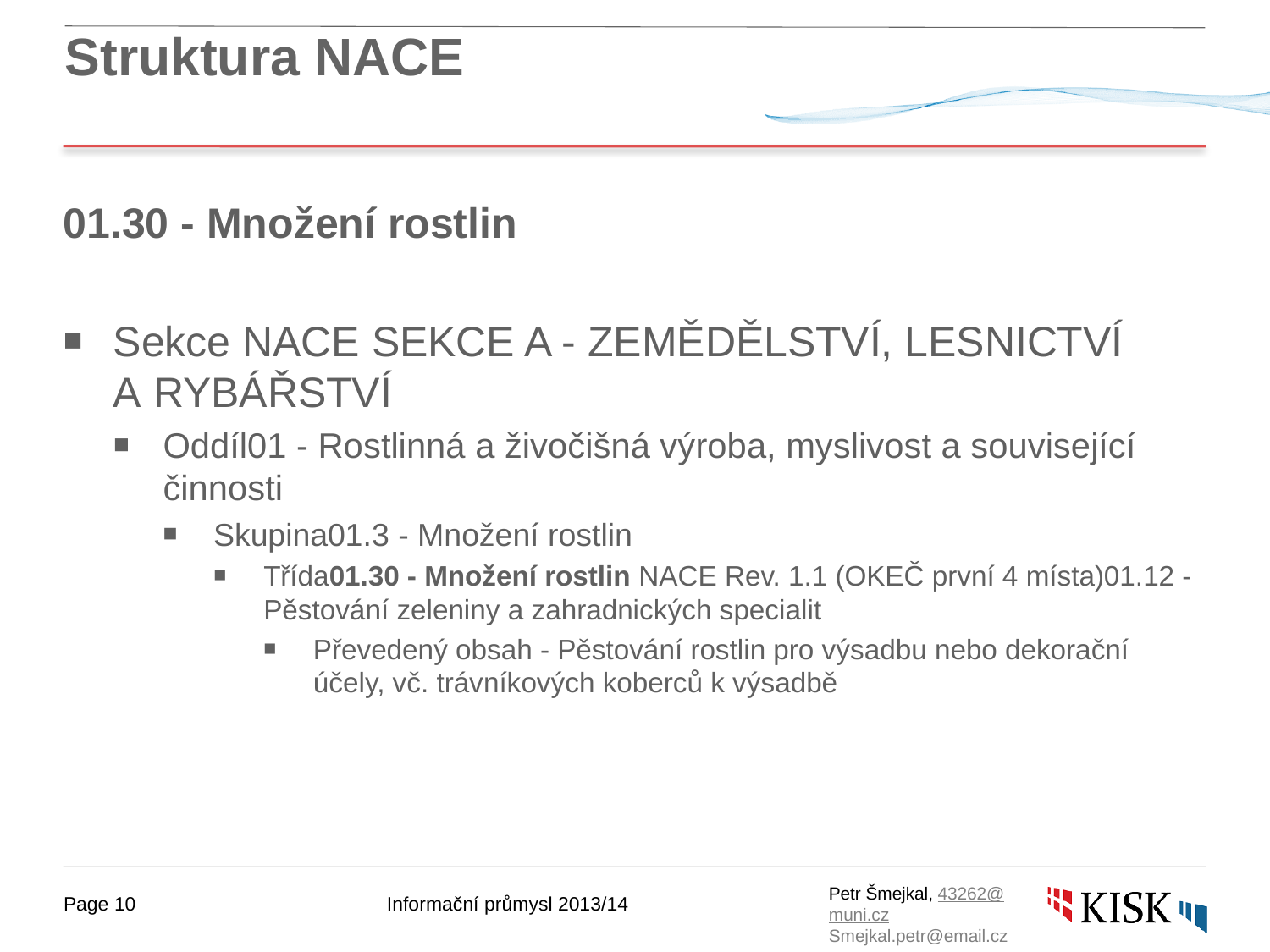

# Struktura NACE
01.30 - Množení rostlin

Sekce NACE SEKCE A - ZEMĚDĚLSTVÍ, LESNICTVÍ A RYBÁŘSTVÍ
Oddíl01 - Rostlinná a živočišná výroba, myslivost a související činnosti
Skupina01.3 - Množení rostlin
Třída01.30 - Množení rostlin NACE Rev. 1.1 (OKEČ první 4 místa)01.12 - Pěstování zeleniny a zahradnických specialit
Převedený obsah - Pěstování rostlin pro výsadbu nebo dekorační účely, vč. trávníkových koberců k výsadbě